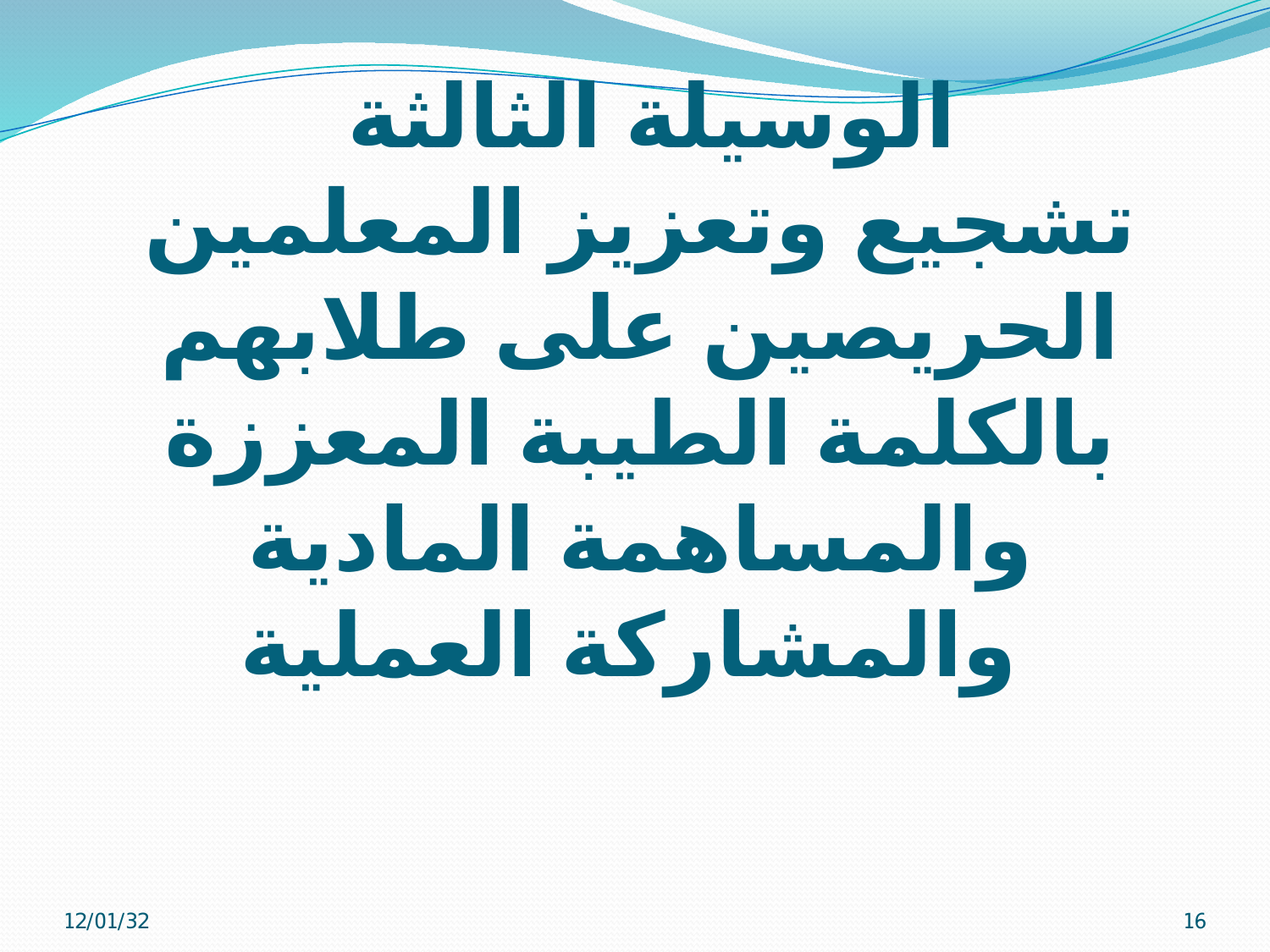

# الوسيلة الثالثة تشجيع وتعزيز المعلمين الحريصين على طلابهم بالكلمة الطيبة المعززة والمساهمة المادية والمشاركة العملية
12/01/32
16